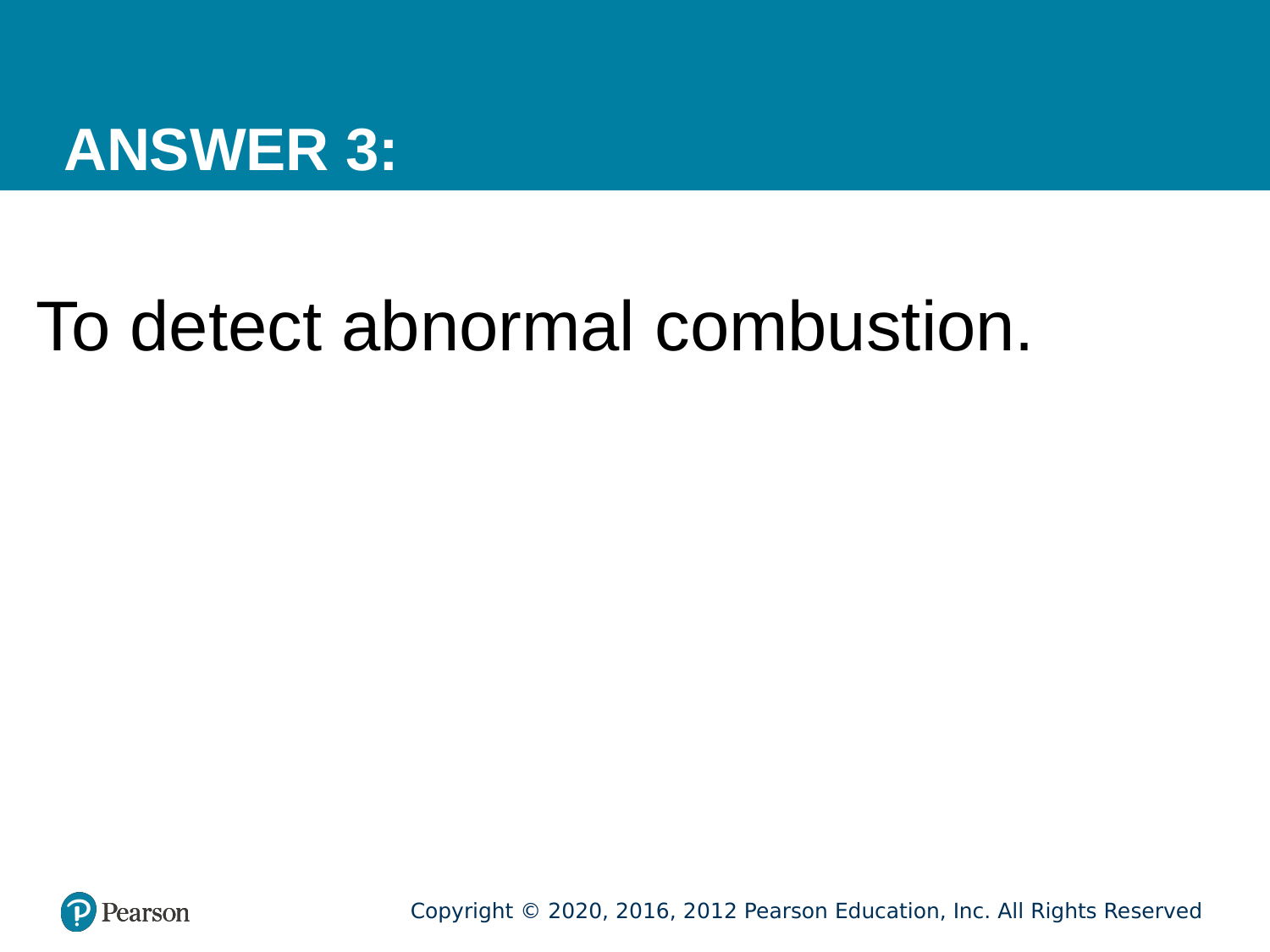

# ANSWER 3:
To detect abnormal combustion.